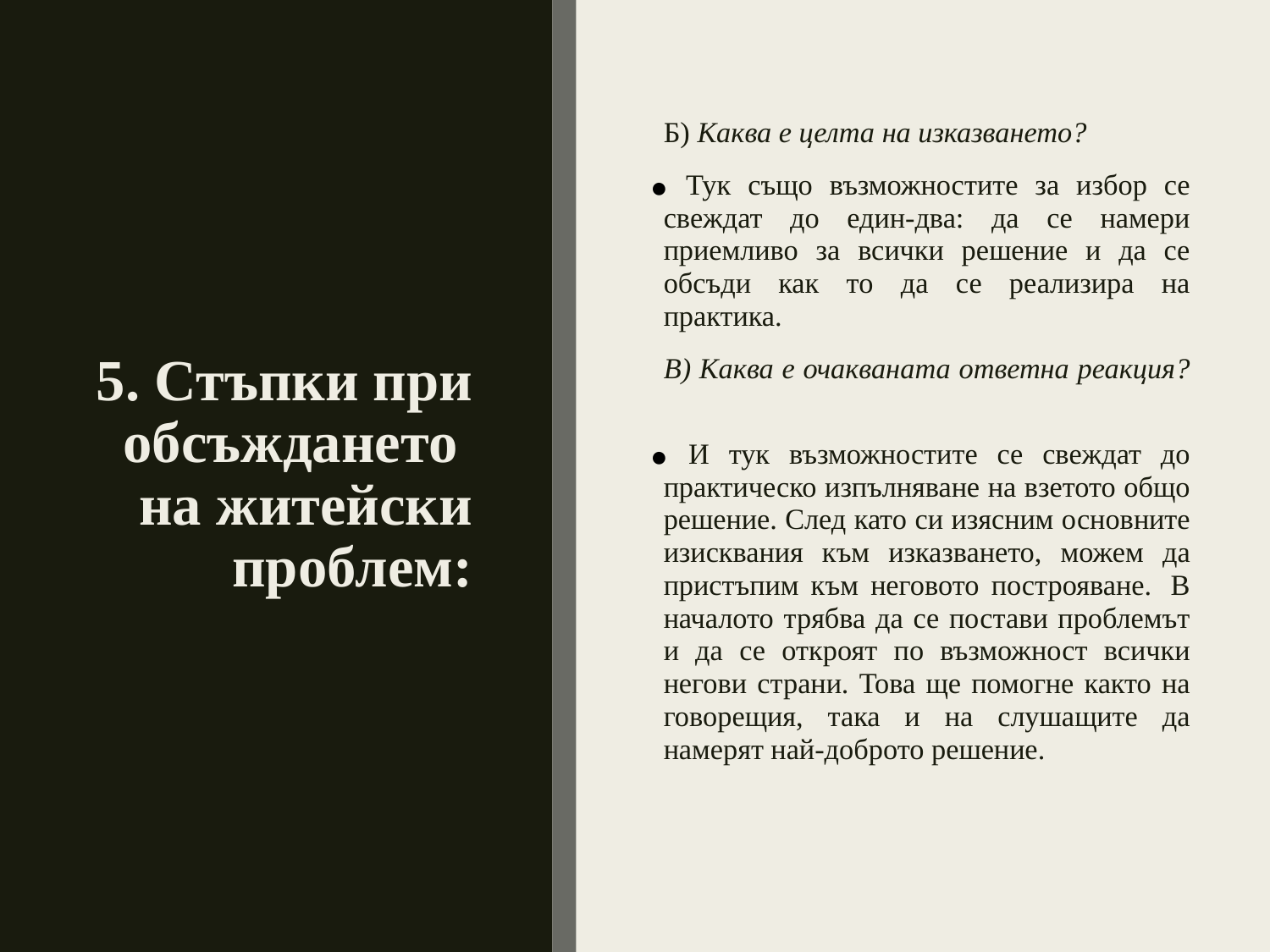

# 5. Стъпки при обсъждането на житейски проблем:
Б) Каква е целта на изказването?
 Тук също възможностите за избор се свеждат до един-два: да се намери приемливо за всички решение и да се обсъди как то да се реализира на практика.
В) Каква е очакваната ответна реакция?
 И тук възможностите се свеждат до практическо изпълняване на взетото общо решение. След като си изясним основните изисквания към изказването, можем да пристъпим към неговото построяване.  В началото трябва да се постави проблемът и да се откроят по възможност всички негови страни. Това ще помогне както на говорещия, така и на слушащите да намерят най-доброто решение.